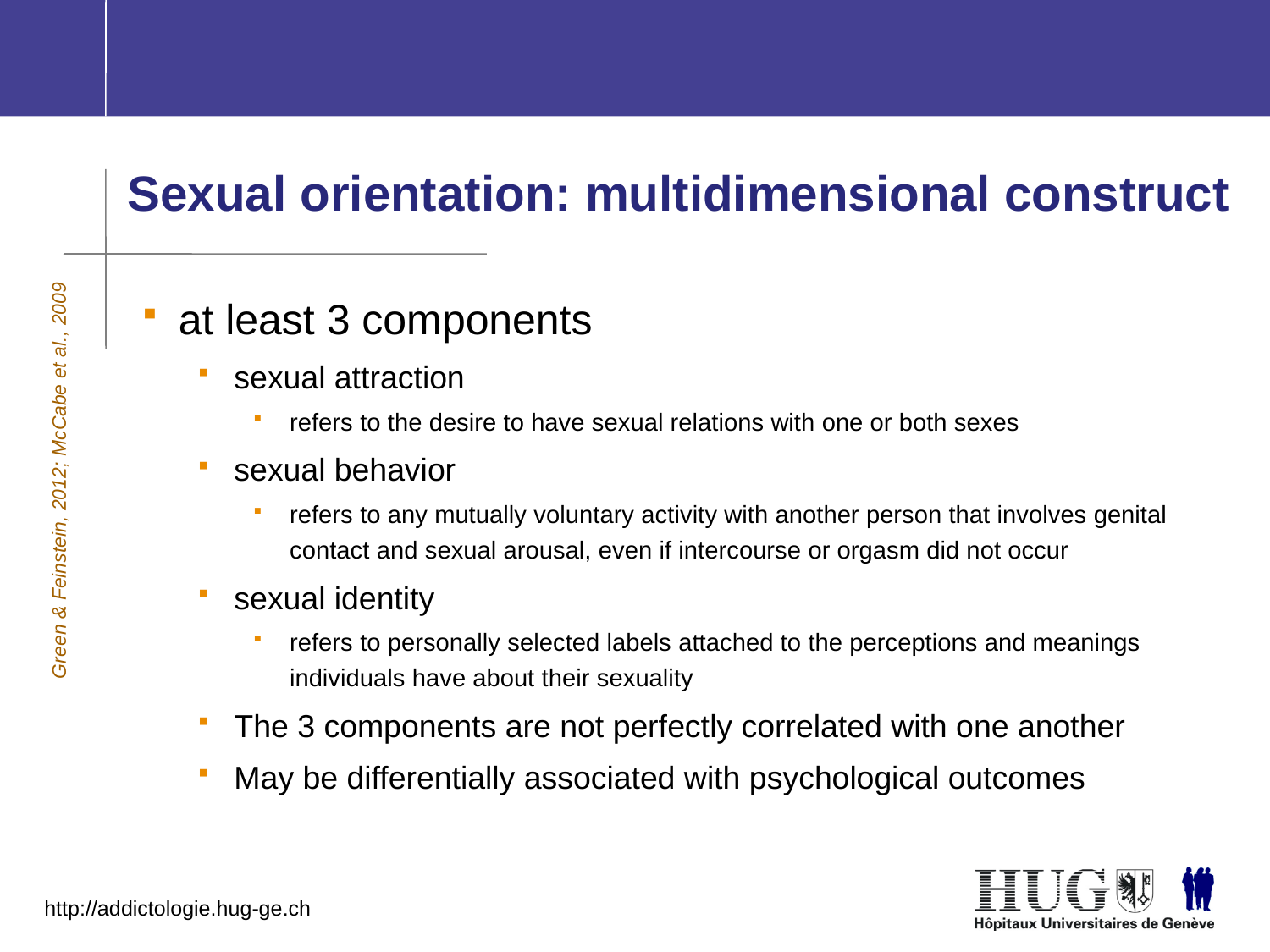

# Sexual orientation: multidimensional construct

at least 3 components
sexual attraction
refers to the desire to have sexual relations with one or both sexes
sexual behavior
refers to any mutually voluntary activity with another person that involves genital contact and sexual arousal, even if intercourse or orgasm did not occur
sexual identity
refers to personally selected labels attached to the perceptions and meanings individuals have about their sexuality
The 3 components are not perfectly correlated with one another
May be differentially associated with psychological outcomes
Green & Feinstein, 2012; McCabe et al., 2009